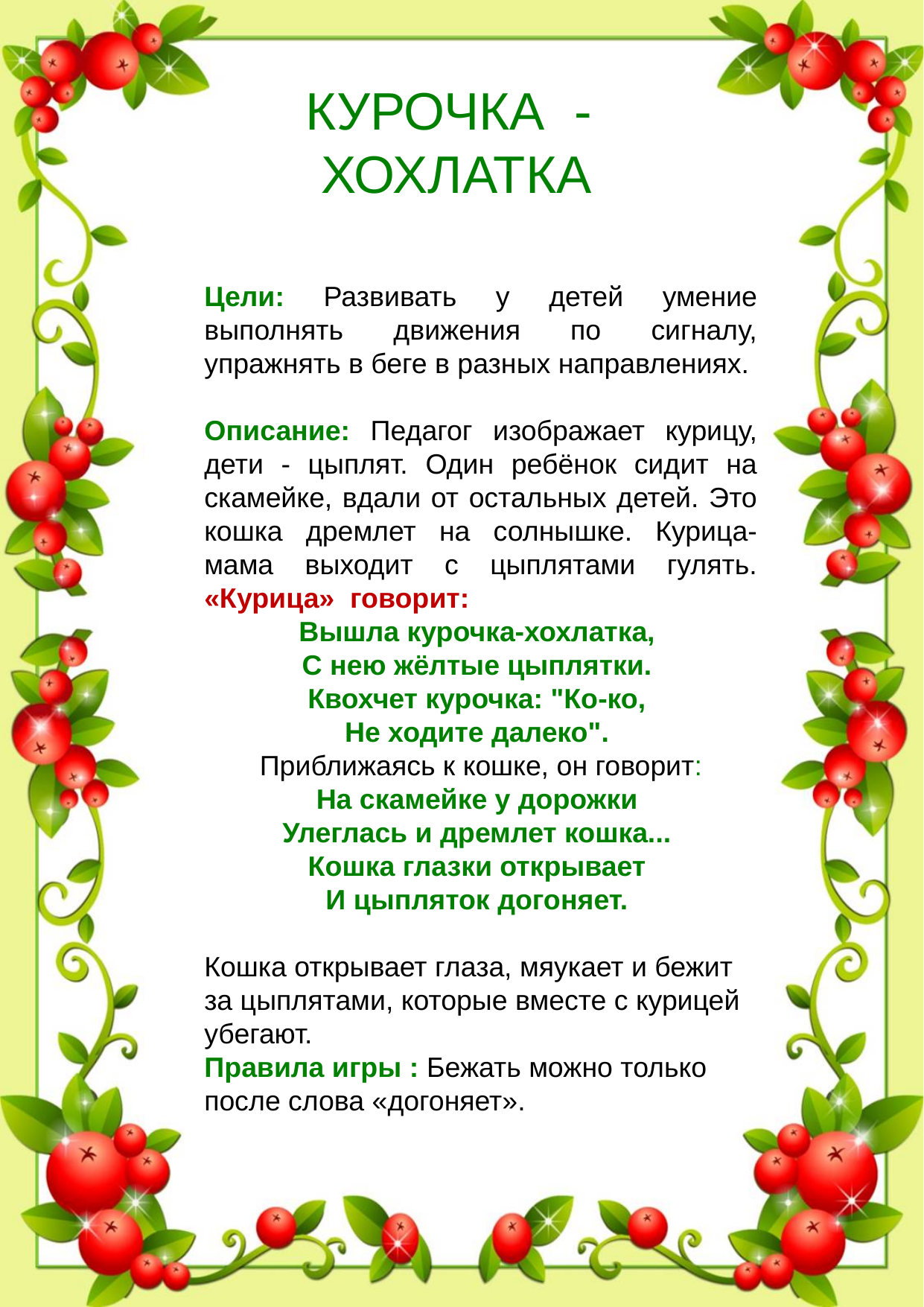

КУРОЧКА  -
ХОХЛАТКА
Цели: Развивать у детей умение выполнять движения по сигналу, упражнять в беге в разных направлениях.

Описание: Педагог изображает курицу, дети - цыплят. Один ребёнок сидит на скамейке, вдали от остальных детей. Это кошка дремлет на солнышке. Курица-мама выходит с цыплятами гулять. «Курица»  говорит:
Вышла курочка-хохлатка, 
С нею жёлтые цыплятки. 
Квохчет курочка: "Ко-ко, 
Не ходите далеко". 
Приближаясь к кошке, он говорит:
На скамейке у дорожки 
Улеглась и дремлет кошка... 
Кошка глазки открывает 
И цыпляток догоняет.
Кошка открывает глаза, мяукает и бежит за цыплятами, которые вместе с курицей убегают.
Правила игры : Бежать можно только после слова «догоняет».